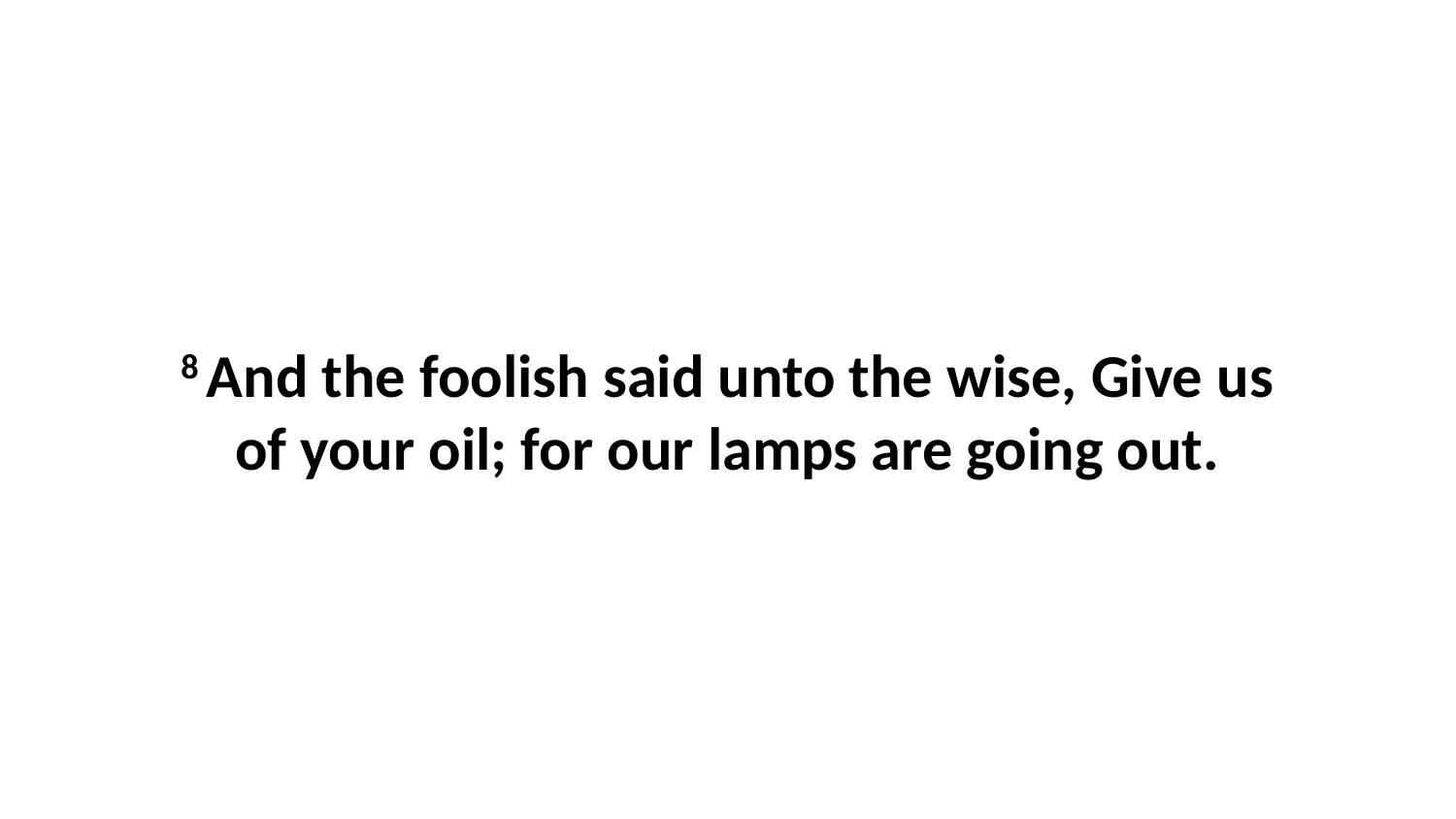

8 And the foolish said unto the wise, Give us of your oil; for our lamps are going out.